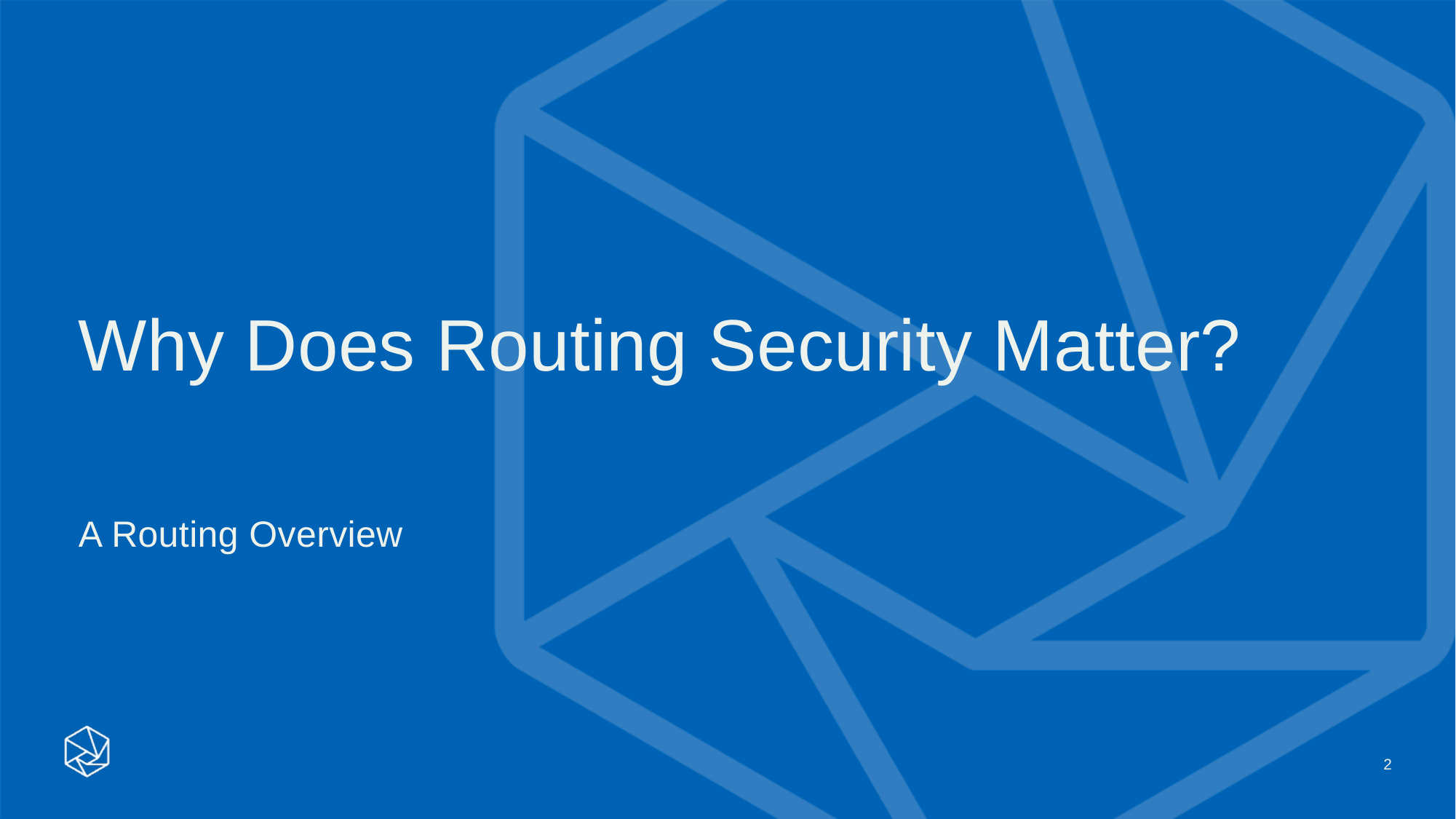

Why Does Routing Security Matter?

A Routing Overview
2